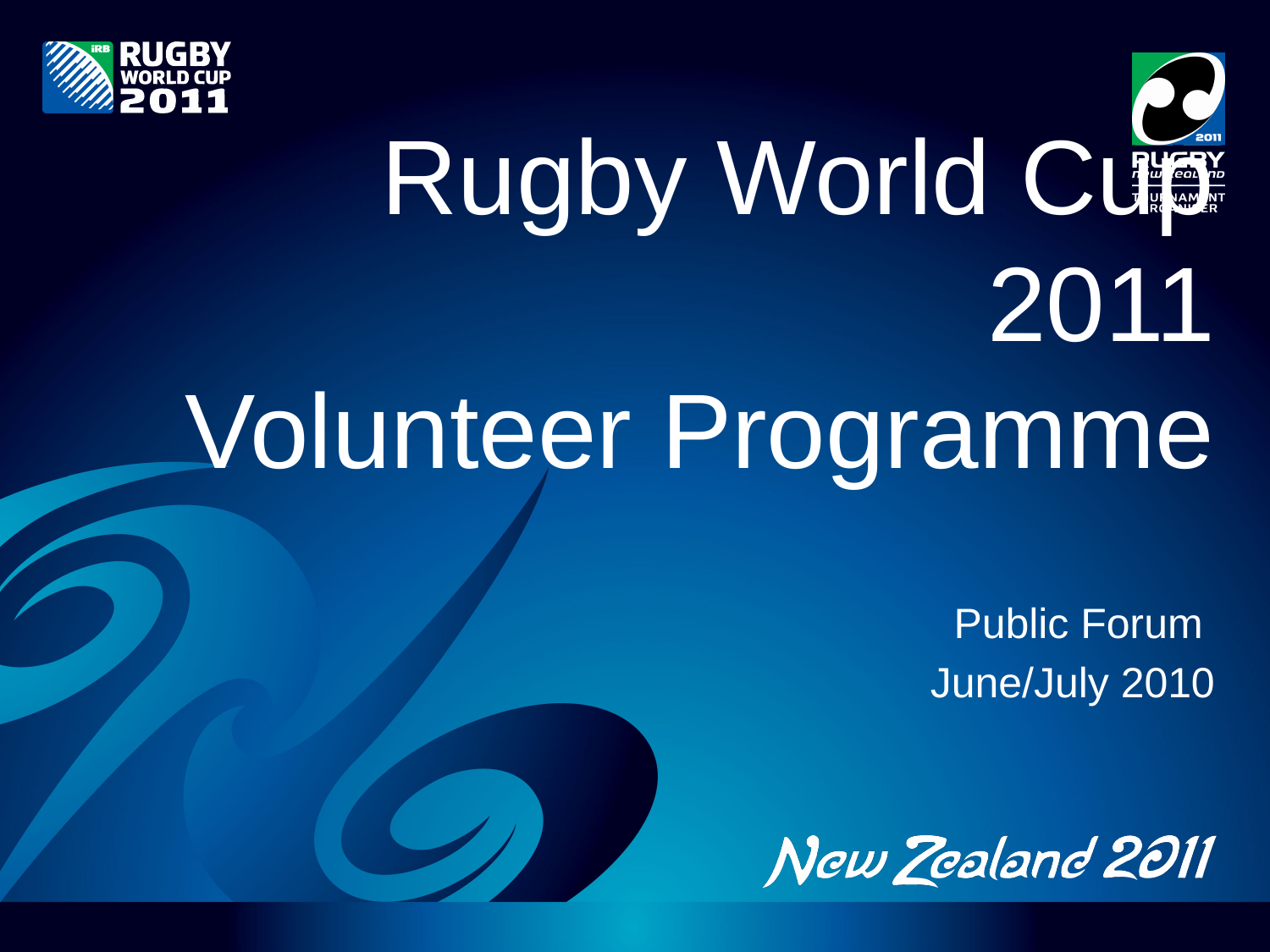

# Rugby World Cup 2011 Volunteer Programme
Public Forum
June/July 2010